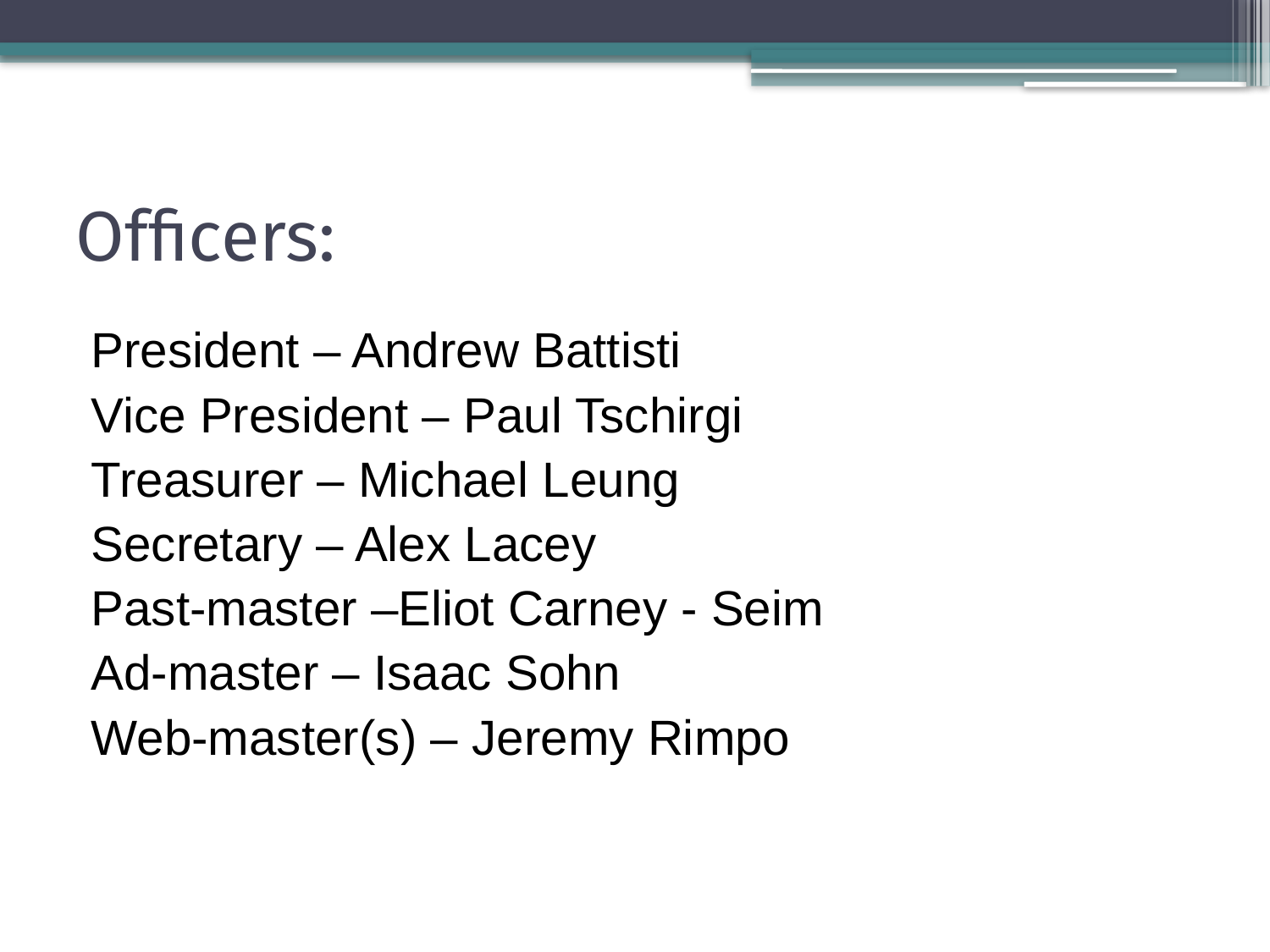

# Officers:
President – Andrew Battisti
Vice President – Paul Tschirgi
Treasurer – Michael Leung
Secretary – Alex Lacey
Past-master –Eliot Carney - Seim
Ad-master – Isaac Sohn
Web-master(s) – Jeremy Rimpo